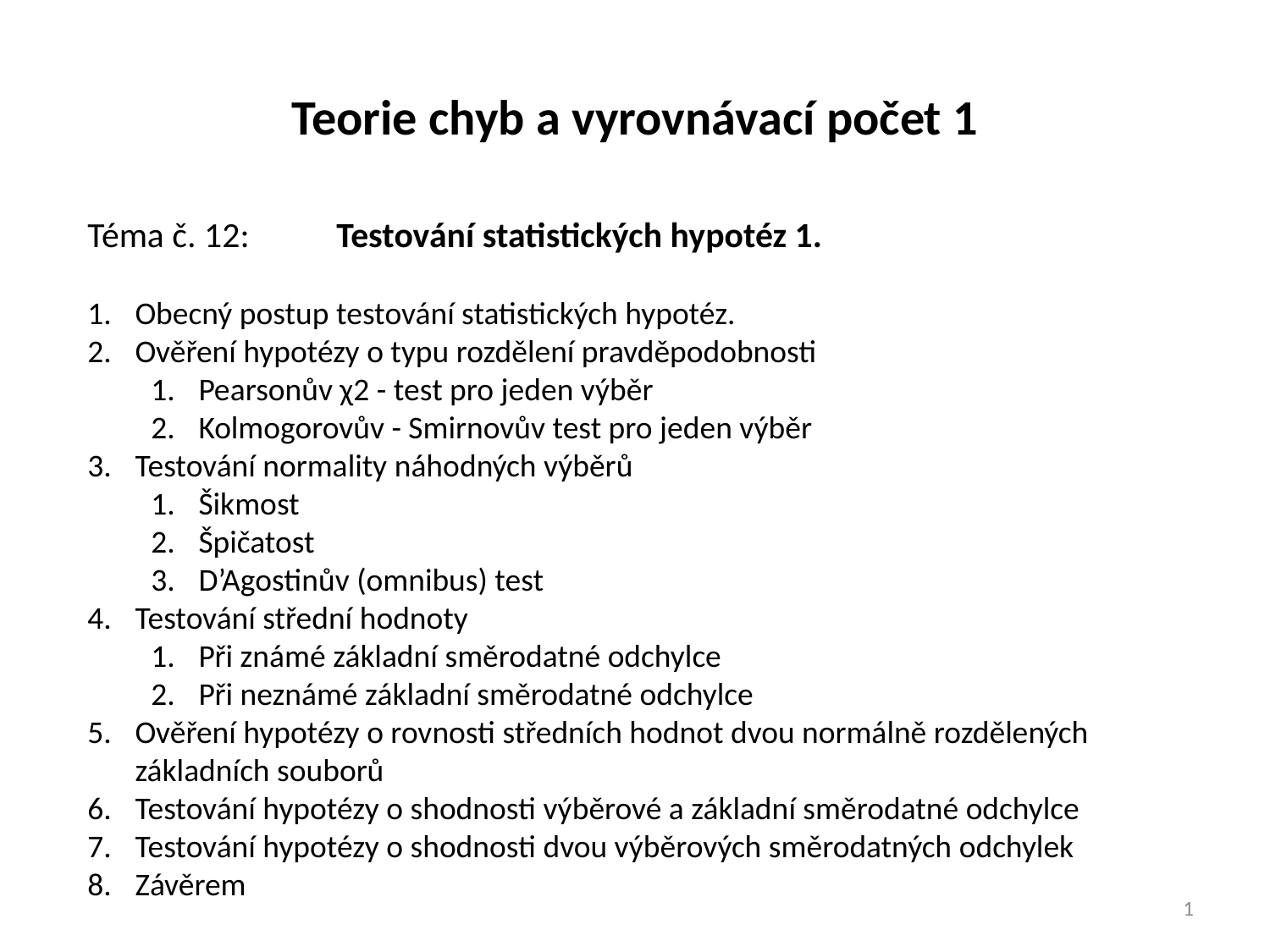

Teorie chyb a vyrovnávací počet 1
Téma č. 12: 	Testování statistických hypotéz 1.

Obecný postup testování statistických hypotéz.
Ověření hypotézy o typu rozdělení pravděpodobnosti
Pearsonův χ2 - test pro jeden výběr
Kolmogorovův - Smirnovův test pro jeden výběr
Testování normality náhodných výběrů
Šikmost
Špičatost
D’Agostinův (omnibus) test
Testování střední hodnoty
Při známé základní směrodatné odchylce
Při neznámé základní směrodatné odchylce
Ověření hypotézy o rovnosti středních hodnot dvou normálně rozdělených základních souborů
Testování hypotézy o shodnosti výběrové a základní směrodatné odchylce
Testování hypotézy o shodnosti dvou výběrových směrodatných odchylek
Závěrem

1